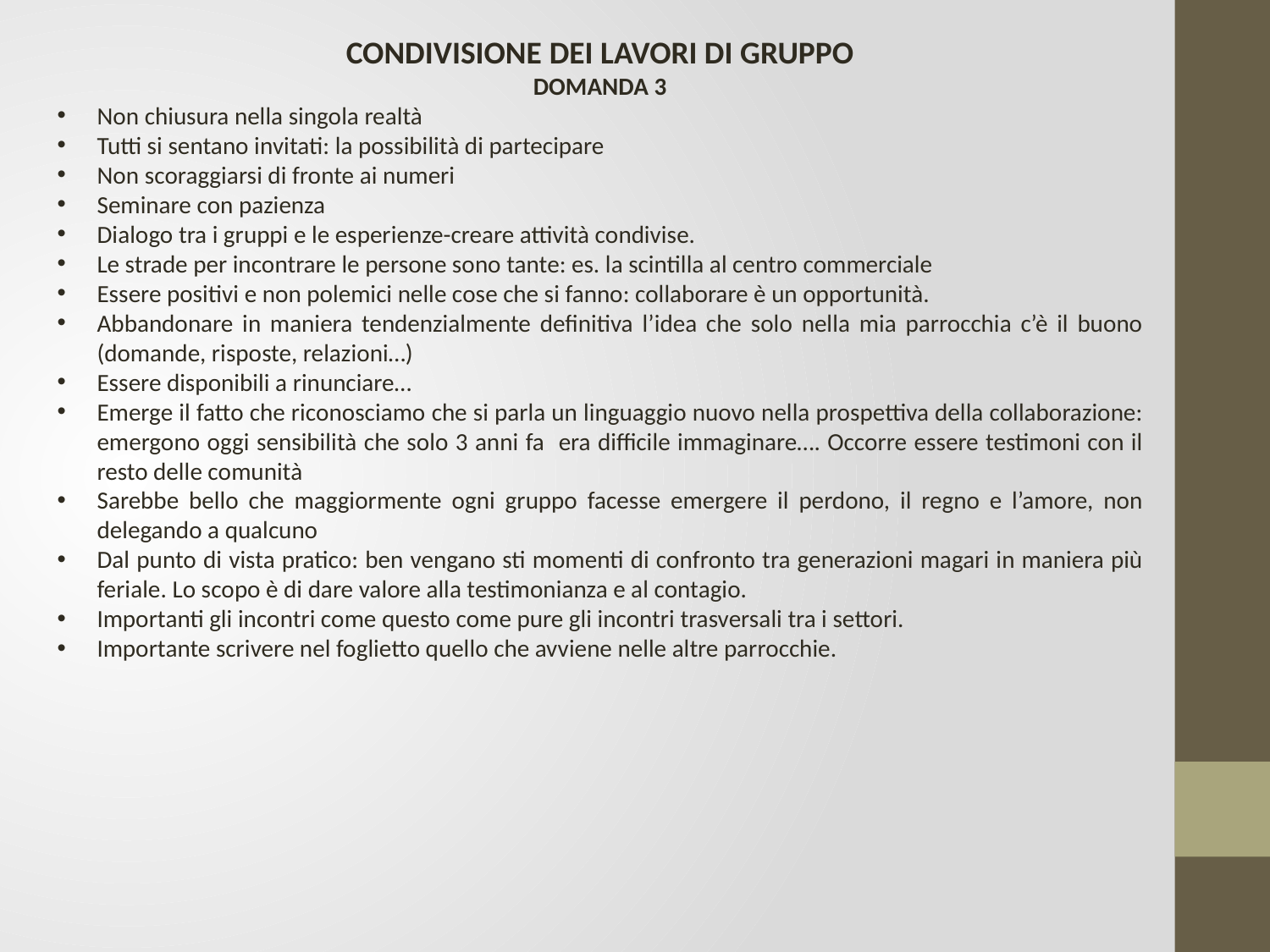

CONDIVISIONE DEI LAVORI DI GRUPPO
DOMANDA 3
Non chiusura nella singola realtà
Tutti si sentano invitati: la possibilità di partecipare
Non scoraggiarsi di fronte ai numeri
Seminare con pazienza
Dialogo tra i gruppi e le esperienze-creare attività condivise.
Le strade per incontrare le persone sono tante: es. la scintilla al centro commerciale
Essere positivi e non polemici nelle cose che si fanno: collaborare è un opportunità.
Abbandonare in maniera tendenzialmente definitiva l’idea che solo nella mia parrocchia c’è il buono (domande, risposte, relazioni…)
Essere disponibili a rinunciare…
Emerge il fatto che riconosciamo che si parla un linguaggio nuovo nella prospettiva della collaborazione: emergono oggi sensibilità che solo 3 anni fa  era difficile immaginare…. Occorre essere testimoni con il resto delle comunità
Sarebbe bello che maggiormente ogni gruppo facesse emergere il perdono, il regno e l’amore, non delegando a qualcuno
Dal punto di vista pratico: ben vengano sti momenti di confronto tra generazioni magari in maniera più feriale. Lo scopo è di dare valore alla testimonianza e al contagio.
Importanti gli incontri come questo come pure gli incontri trasversali tra i settori.
Importante scrivere nel foglietto quello che avviene nelle altre parrocchie.